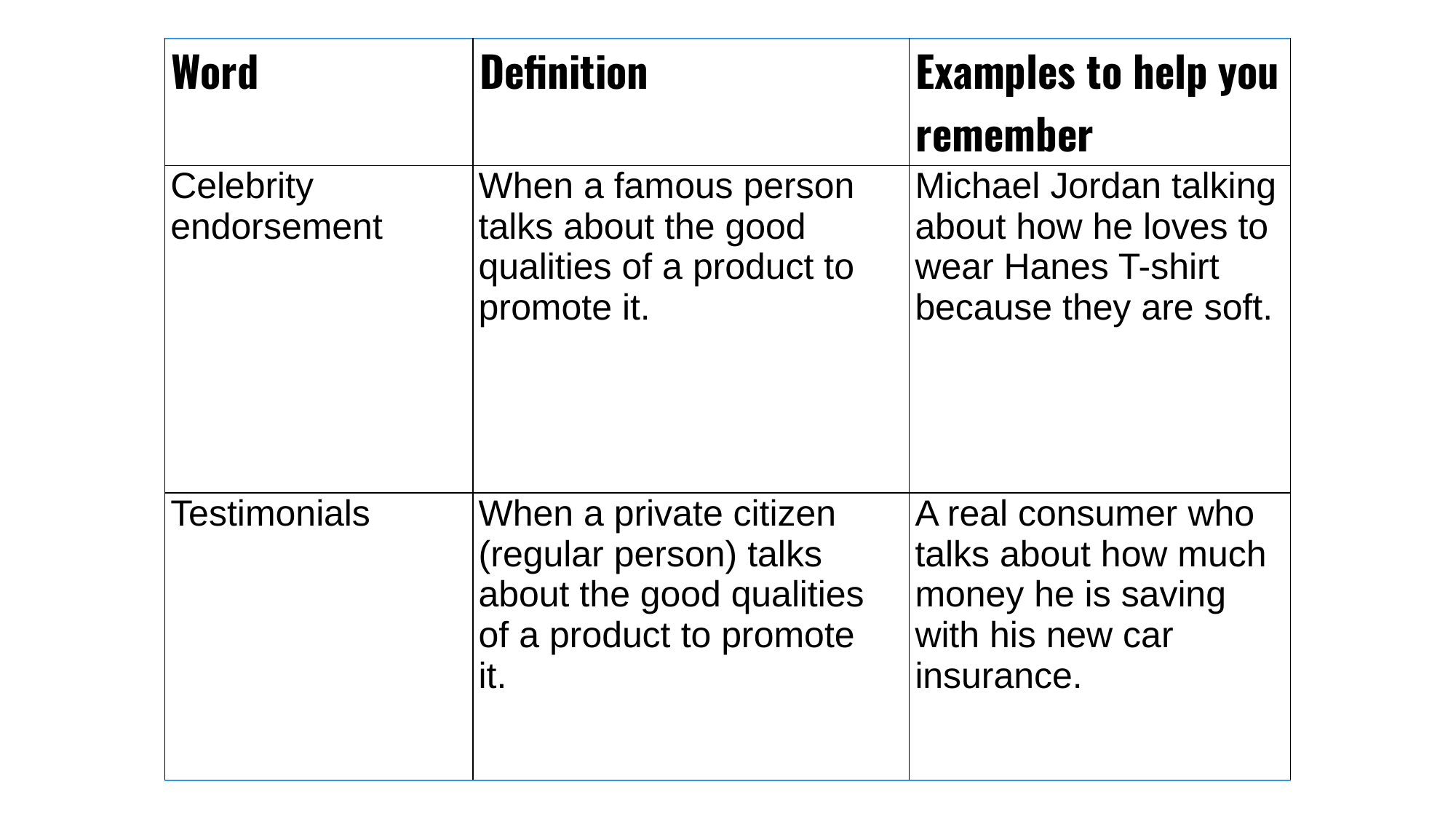

| Word | Definition | Examples to help you remember |
| --- | --- | --- |
| Celebrity endorsement | When a famous person talks about the good qualities of a product to promote it. | Michael Jordan talking about how he loves to wear Hanes T-shirt because they are soft. |
| Testimonials | When a private citizen (regular person) talks about the good qualities of a product to promote it. | A real consumer who talks about how much money he is saving with his new car insurance. |